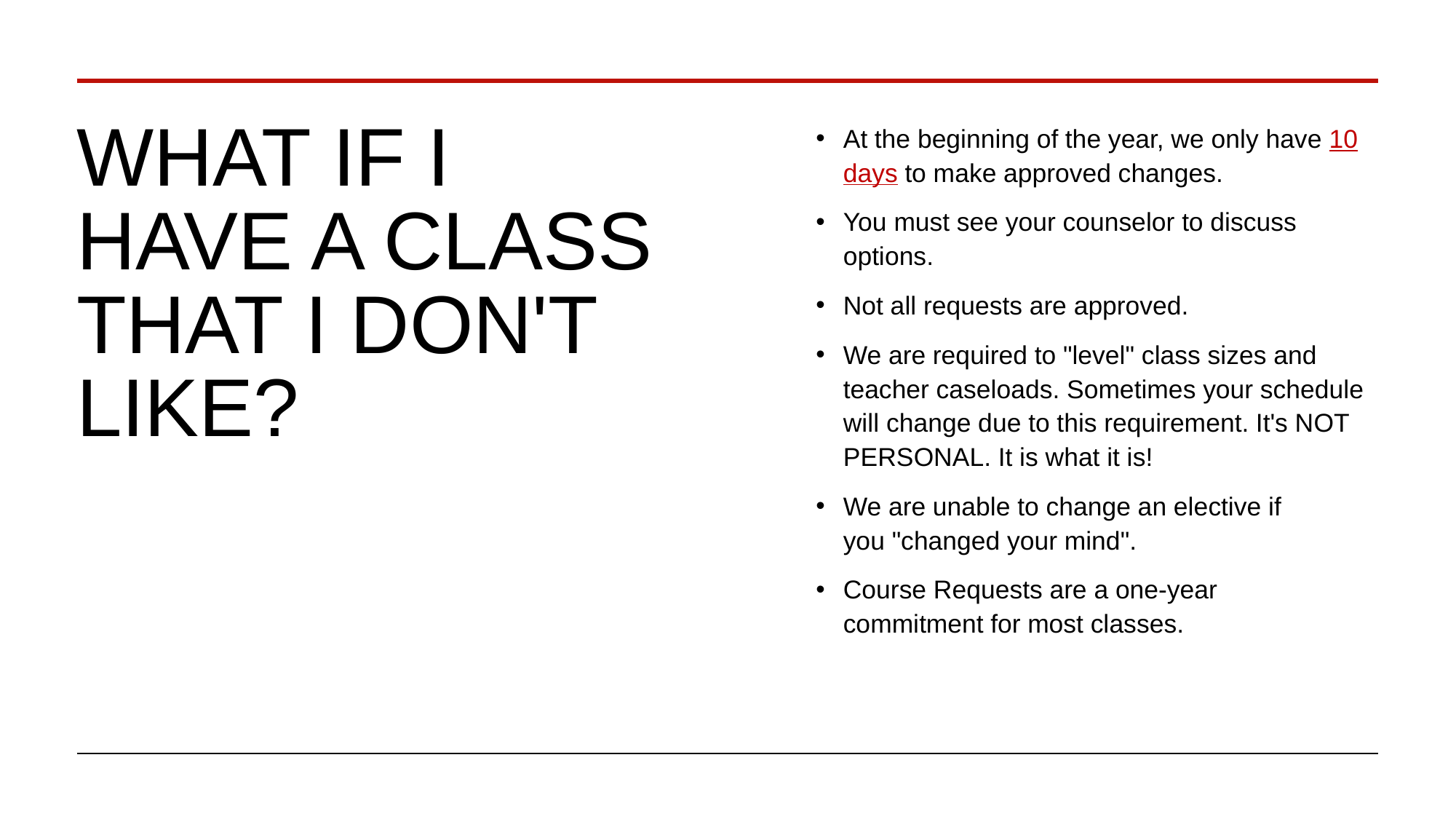

# WHAT IF I HAVE A CLASS THAT I DON'T LIKE?
At the beginning of the year, we only have 10 days to make approved changes.
You must see your counselor to discuss options.
Not all requests are approved.
We are required to "level" class sizes and teacher caseloads. Sometimes your schedule will change due to this requirement. It's NOT PERSONAL. It is what it is!
We are unable to change an elective if you "changed your mind".
Course Requests are a one-year commitment for most classes.